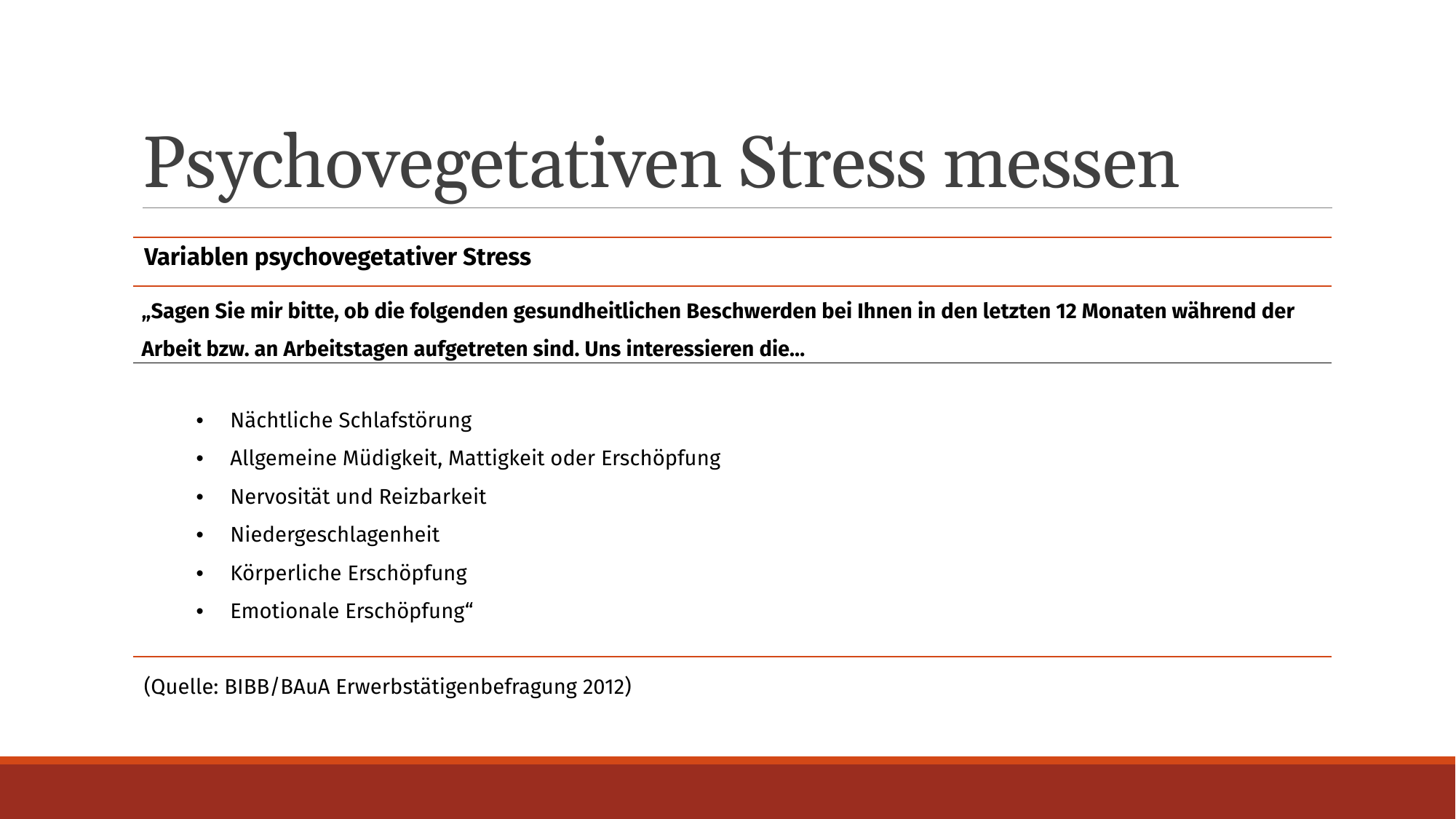

# Psychovegetativen Stress messen
| Variablen psychovegetativer Stress |
| --- |
| „Sagen Sie mir bitte, ob die folgenden gesundheitlichen Beschwerden bei Ihnen in den letzten 12 Monaten während der Arbeit bzw. an Arbeitstagen aufgetreten sind. Uns interessieren die… |
| Nächtliche Schlafstörung Allgemeine Müdigkeit, Mattigkeit oder Erschöpfung Nervosität und Reizbarkeit Niedergeschlagenheit Körperliche Erschöpfung Emotionale Erschöpfung“ |
(Quelle: BIBB/BAuA Erwerbstätigenbefragung 2012)